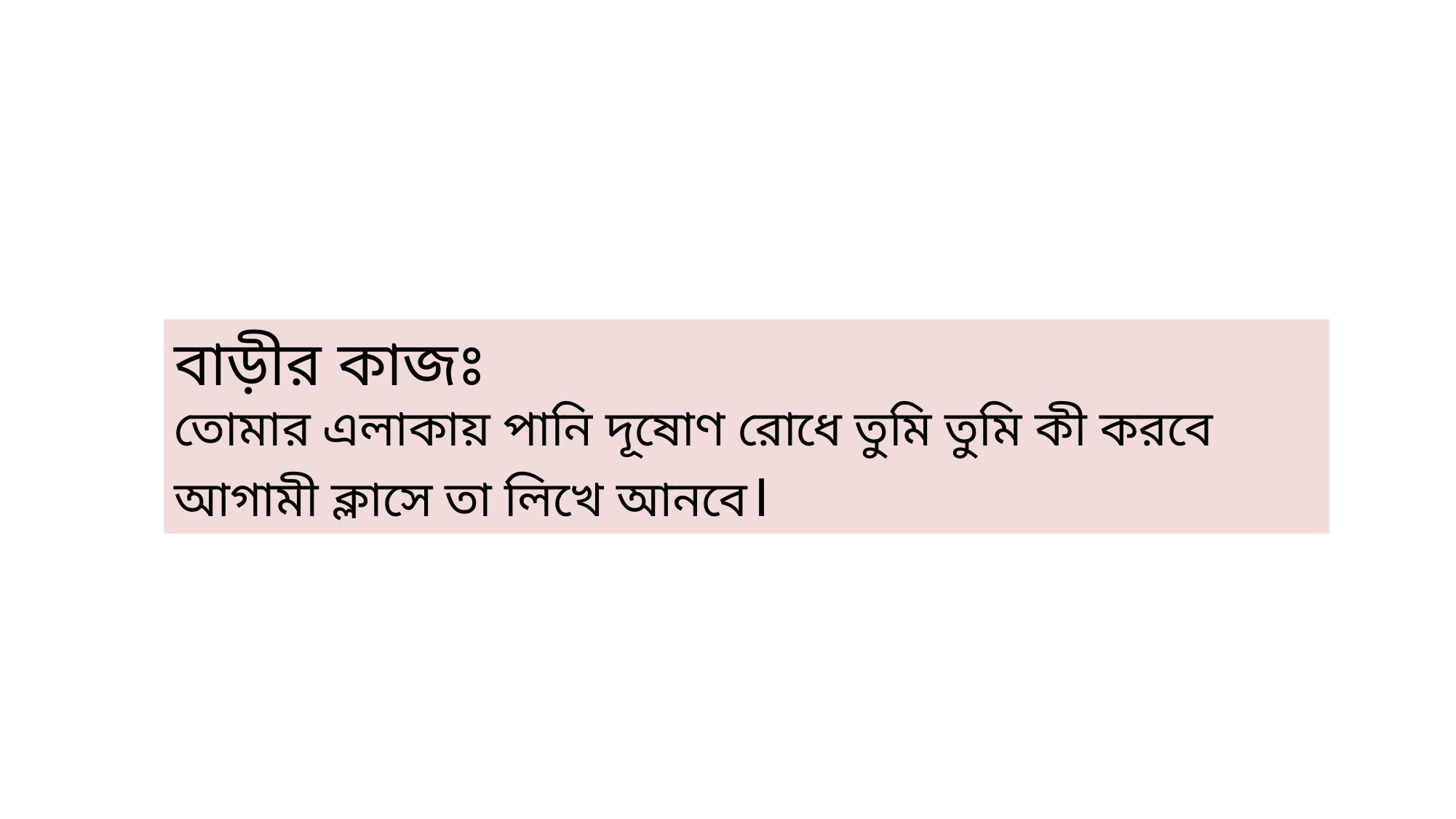

বাড়ীর কাজঃ
তোমার এলাকায় পানি দূষোণ রোধে তুমি তুমি কী করবে আগামী ক্লাসে তা লিখে আনবে।